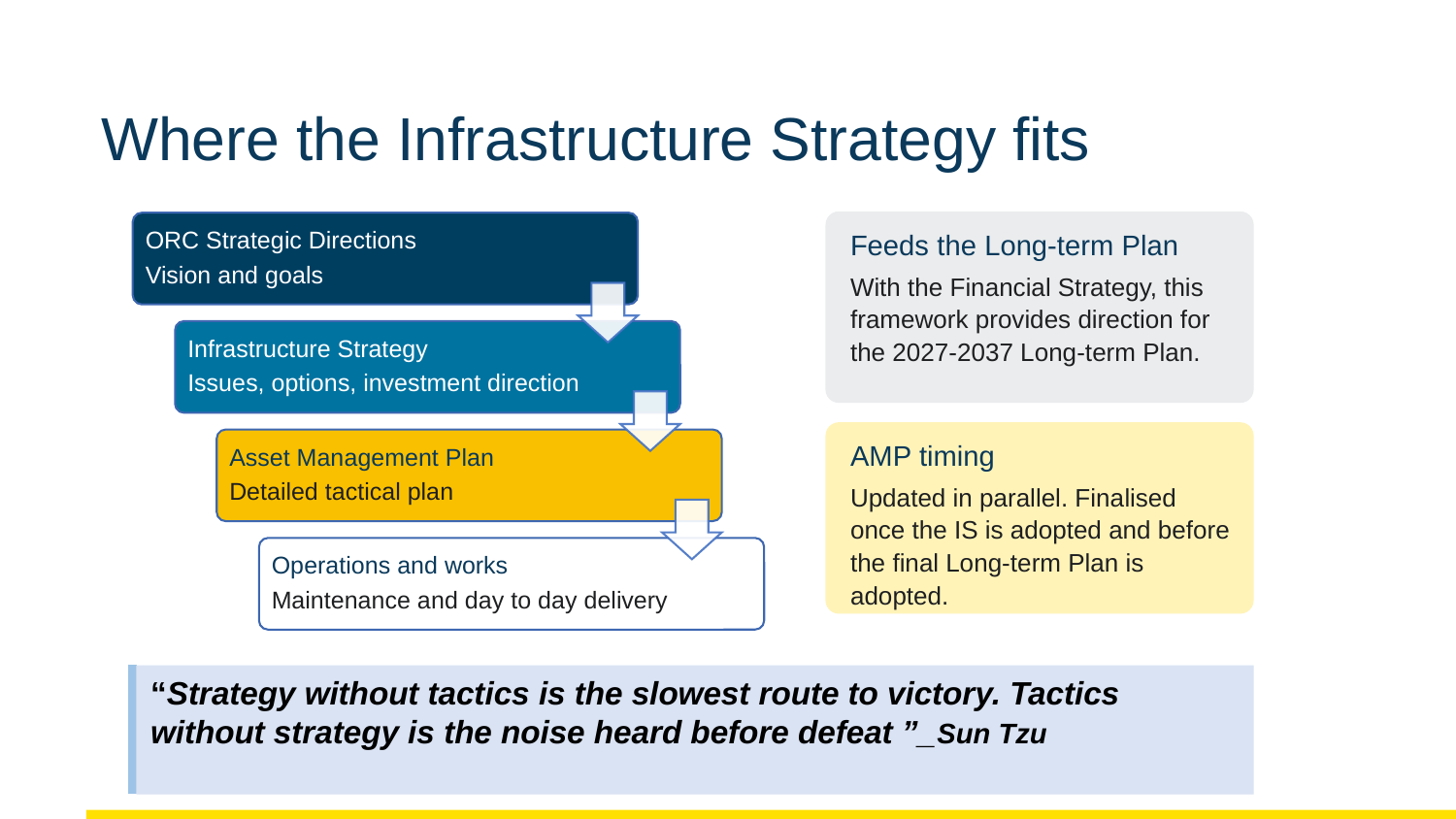

# Where the Infrastructure Strategy fits

ORC Strategic Directions
Vision and goals
Infrastructure Strategy
Issues, options, investment direction
Asset Management Plan
Detailed tactical plan
Operations and works
Maintenance and day to day delivery

Feeds the Long-term Plan
With the Financial Strategy, this framework provides direction for the 2027-2037 Long-term Plan.

AMP timing
Updated in parallel. Finalised once the IS is adopted and before the final Long-term Plan is adopted.

“Strategy without tactics is the slowest route to victory. Tactics without strategy is the noise heard before defeat ”_Sun Tzu